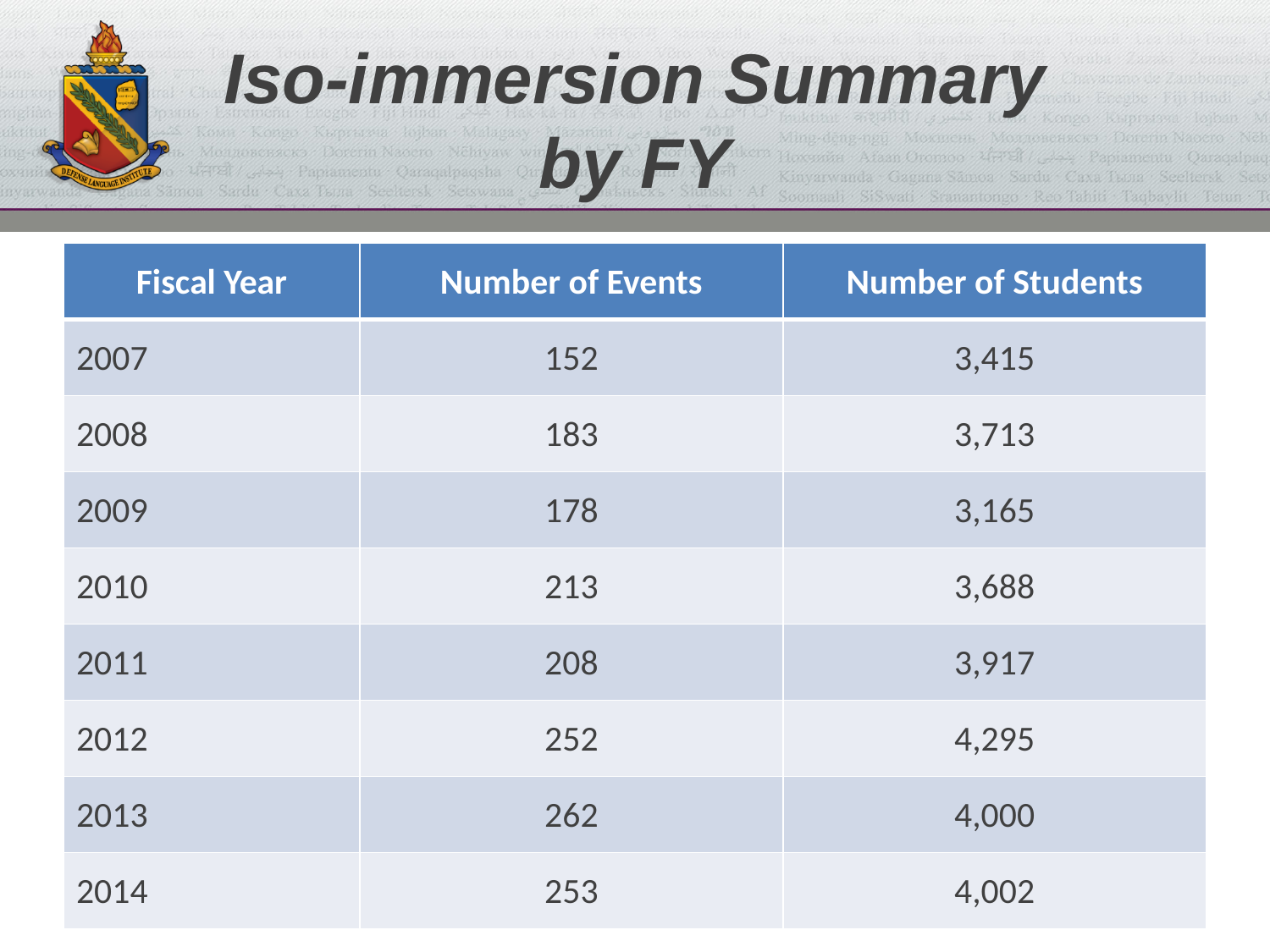

# Iso-immersion Summary by FY
| Fiscal Year | Number of Events | Number of Students |
| --- | --- | --- |
| 2007 | 152 | 3,415 |
| 2008 | 183 | 3,713 |
| 2009 | 178 | 3,165 |
| 2010 | 213 | 3,688 |
| 2011 | 208 | 3,917 |
| 2012 | 252 | 4,295 |
| 2013 | 262 | 4,000 |
| 2014 | 253 | 4,002 |